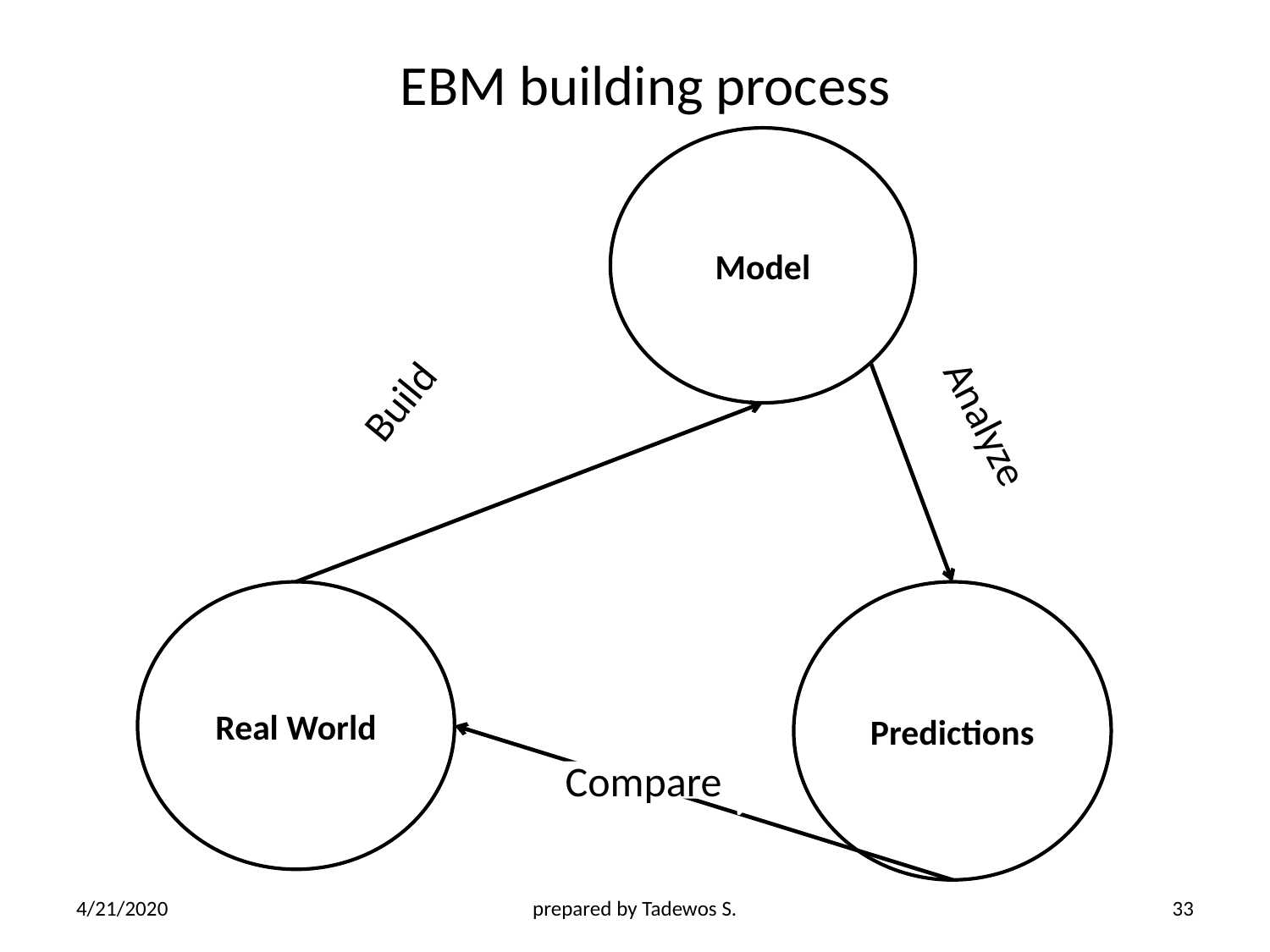

# EBM building process

Model
Build
Analyze
Real World
Predictions
Compare
4/21/2020
prepared by Tadewos S.
33